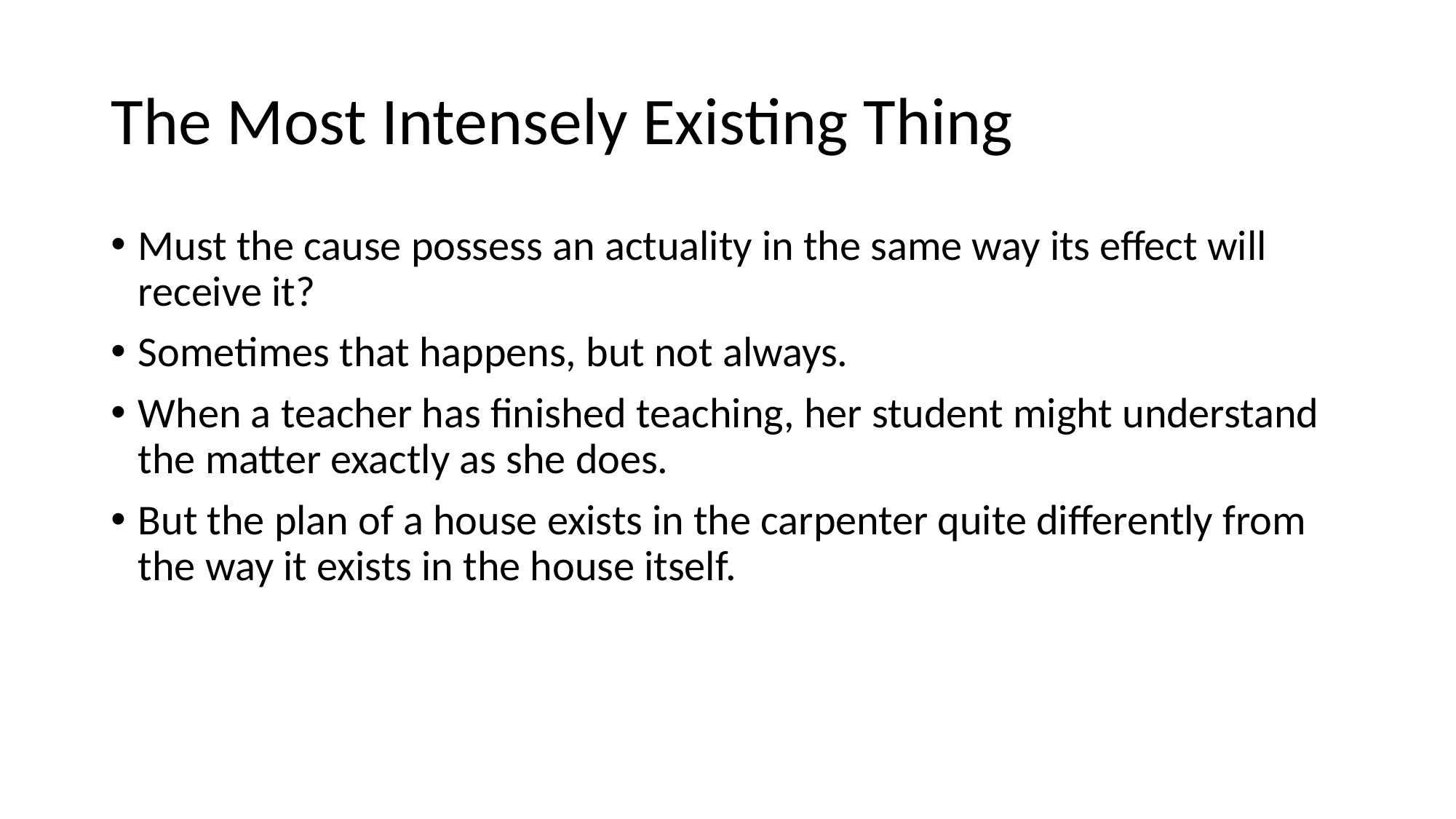

# The Most Intensely Existing Thing
Must the cause possess an actuality in the same way its effect will receive it?
Sometimes that happens, but not always.
When a teacher has finished teaching, her student might understand the matter exactly as she does.
But the plan of a house exists in the carpenter quite differently from the way it exists in the house itself.